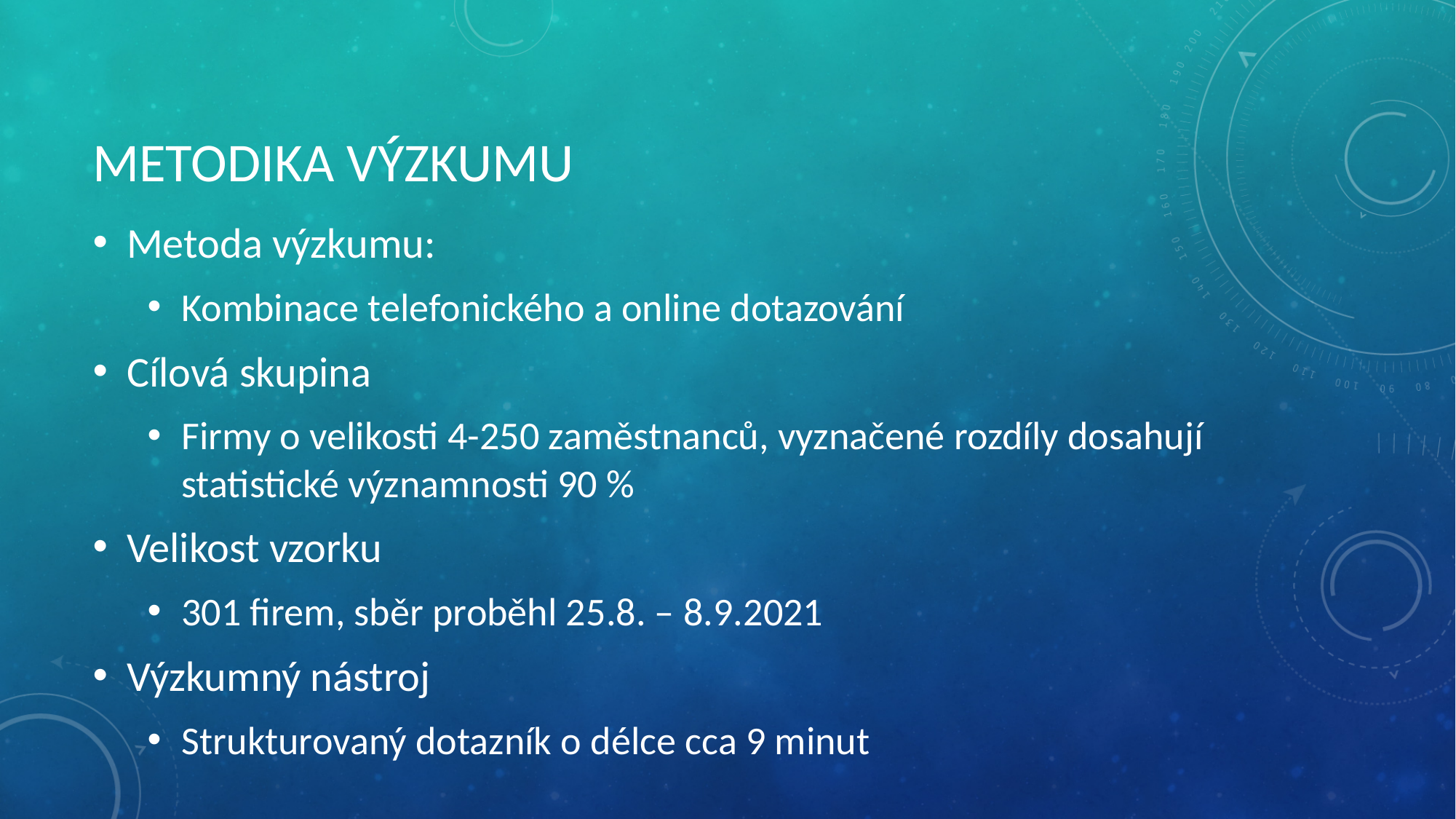

# Metodika výzkumu
Metoda výzkumu:
Kombinace telefonického a online dotazování
Cílová skupina
Firmy o velikosti 4-250 zaměstnanců, vyznačené rozdíly dosahují statistické významnosti 90 %
Velikost vzorku
301 firem, sběr proběhl 25.8. – 8.9.2021
Výzkumný nástroj
Strukturovaný dotazník o délce cca 9 minut